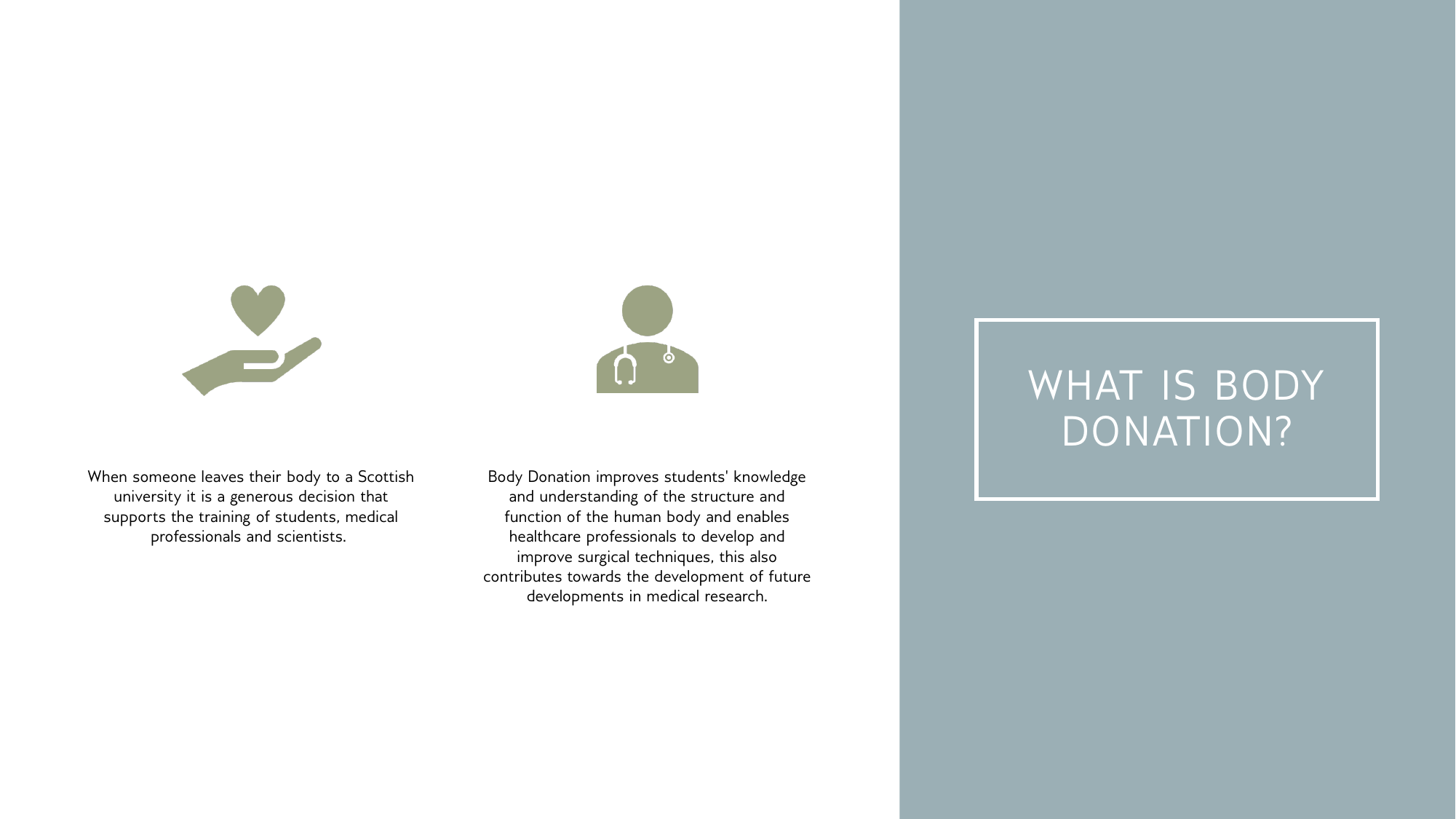

When someone leaves their body to a Scottish university it is a generous decision that supports the training of students, medical professionals and scientists.
Body Donation improves students' knowledge and understanding of the structure and function of the human body and enables healthcare professionals to develop and improve surgical techniques, this also contributes towards the development of future developments in medical research.
# What is Body Donation?